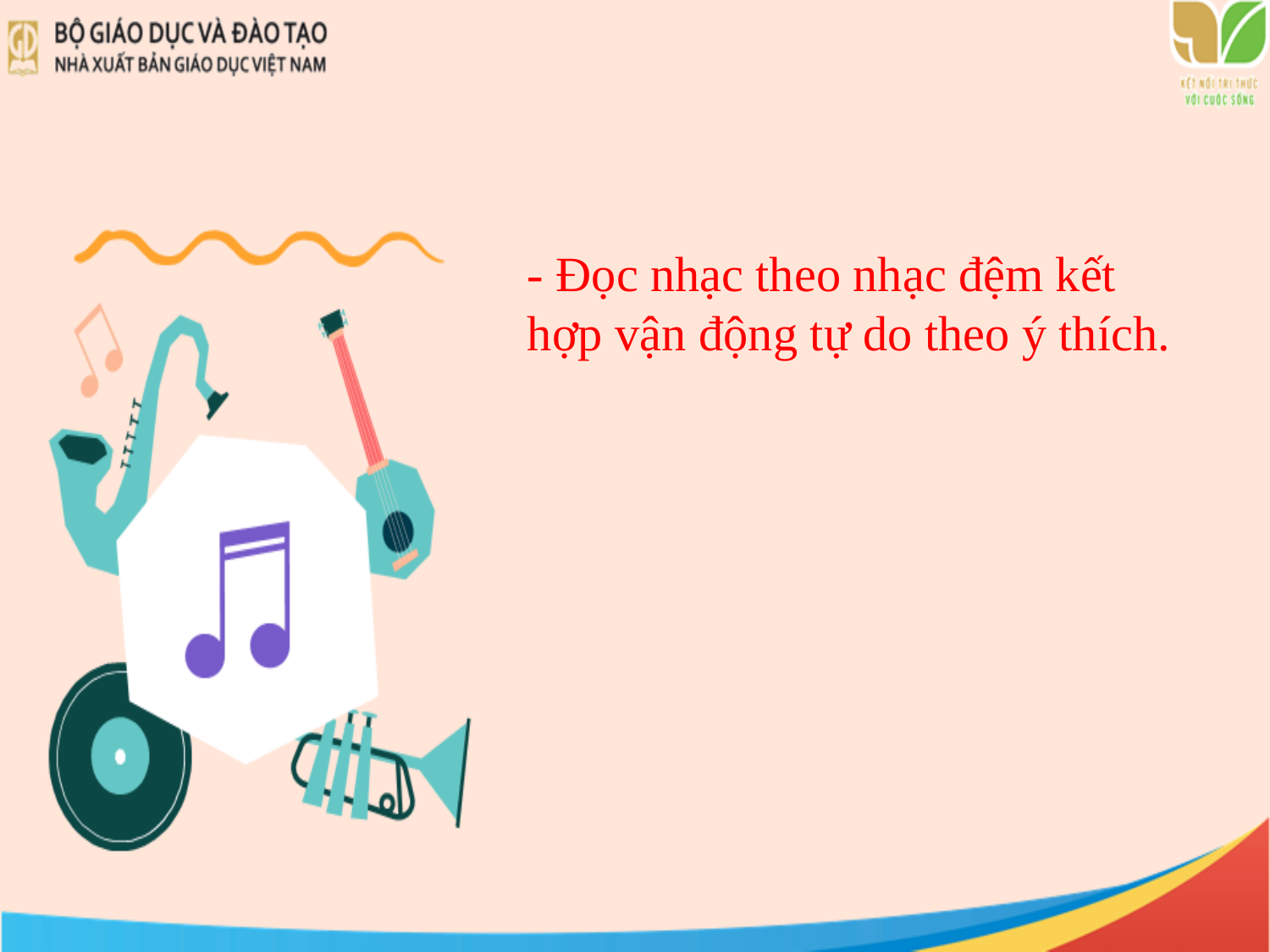

- Đọc nhạc theo nhạc đệm kết hợp vận động tự do theo ý thích.